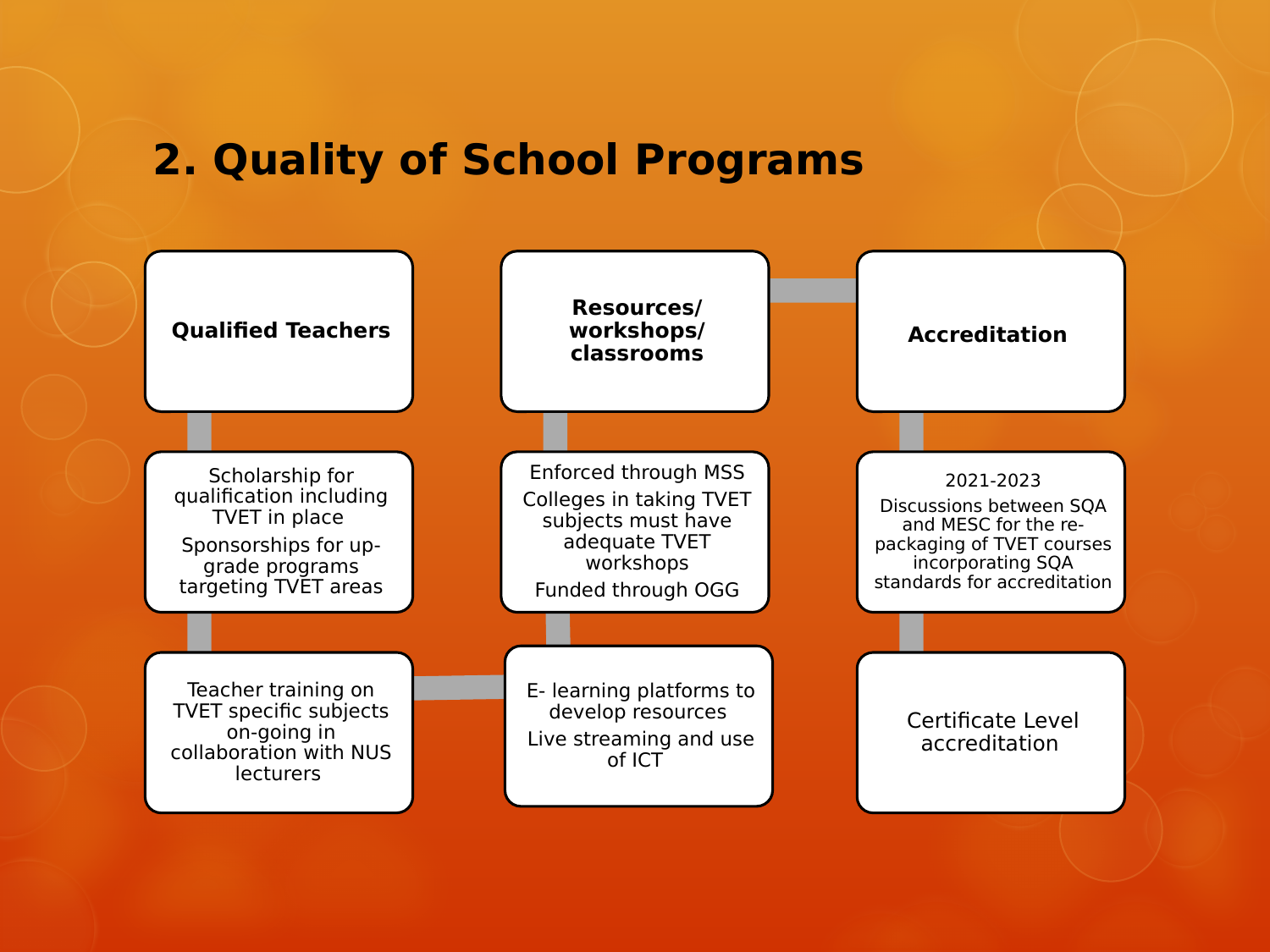

# 2. Quality of School Programs
Qualified Teachers
Scholarship for qualification including TVET in place
Sponsorships for up-grade programs targeting TVET areas
Teacher training on TVET specific subjects on-going in collaboration with NUS lecturers
E- learning platforms to develop resources
Live streaming and use of ICT
Enforced through MSS
Colleges in taking TVET subjects must have adequate TVET workshops
Funded through OGG
Resources/workshops/classrooms
Accreditation
2021-2023
Discussions between SQA and MESC for the re-packaging of TVET courses incorporating SQA standards for accreditation
Certificate Level accreditation